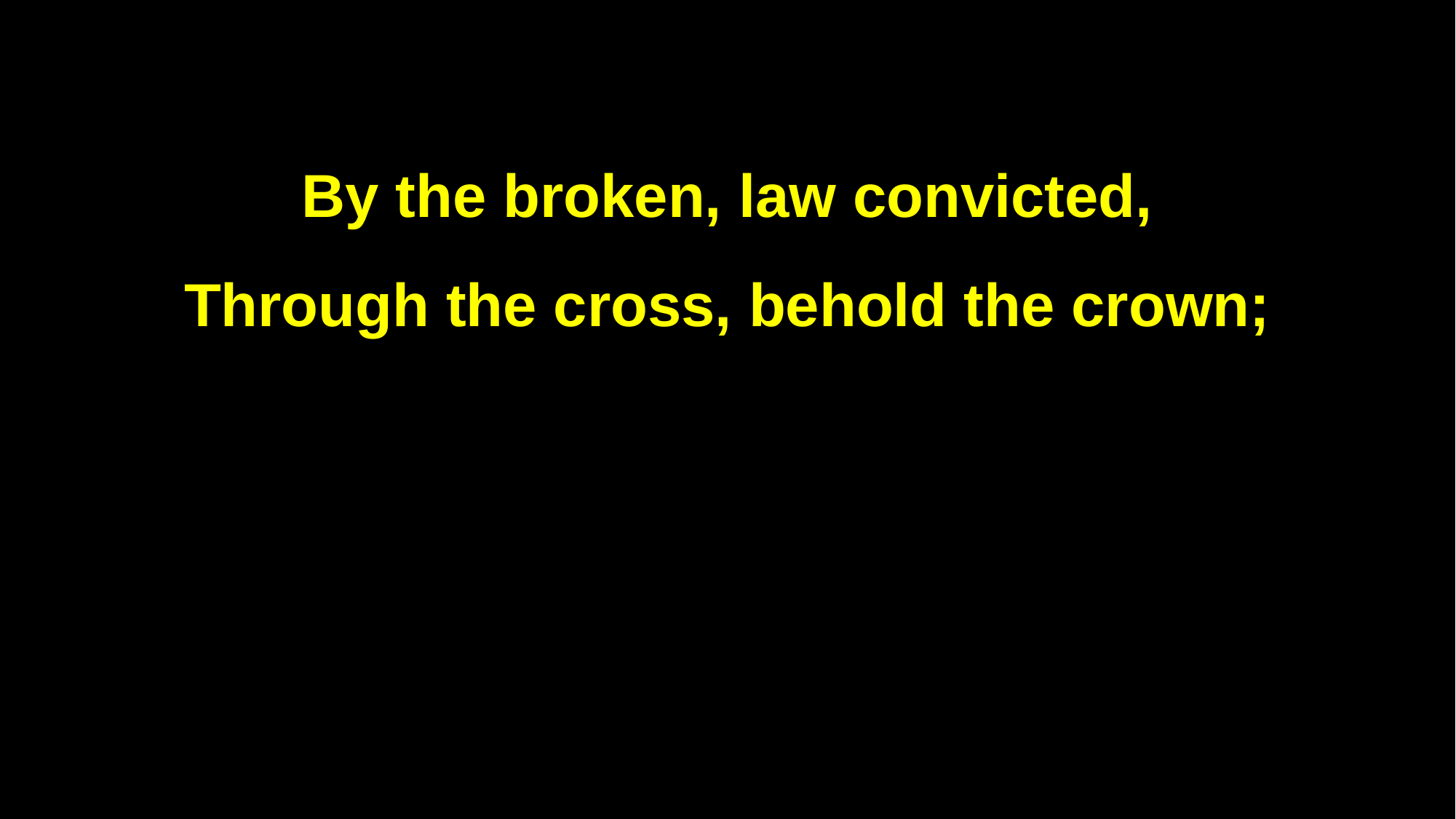

By the broken, law convicted,
Through the cross, behold the crown;